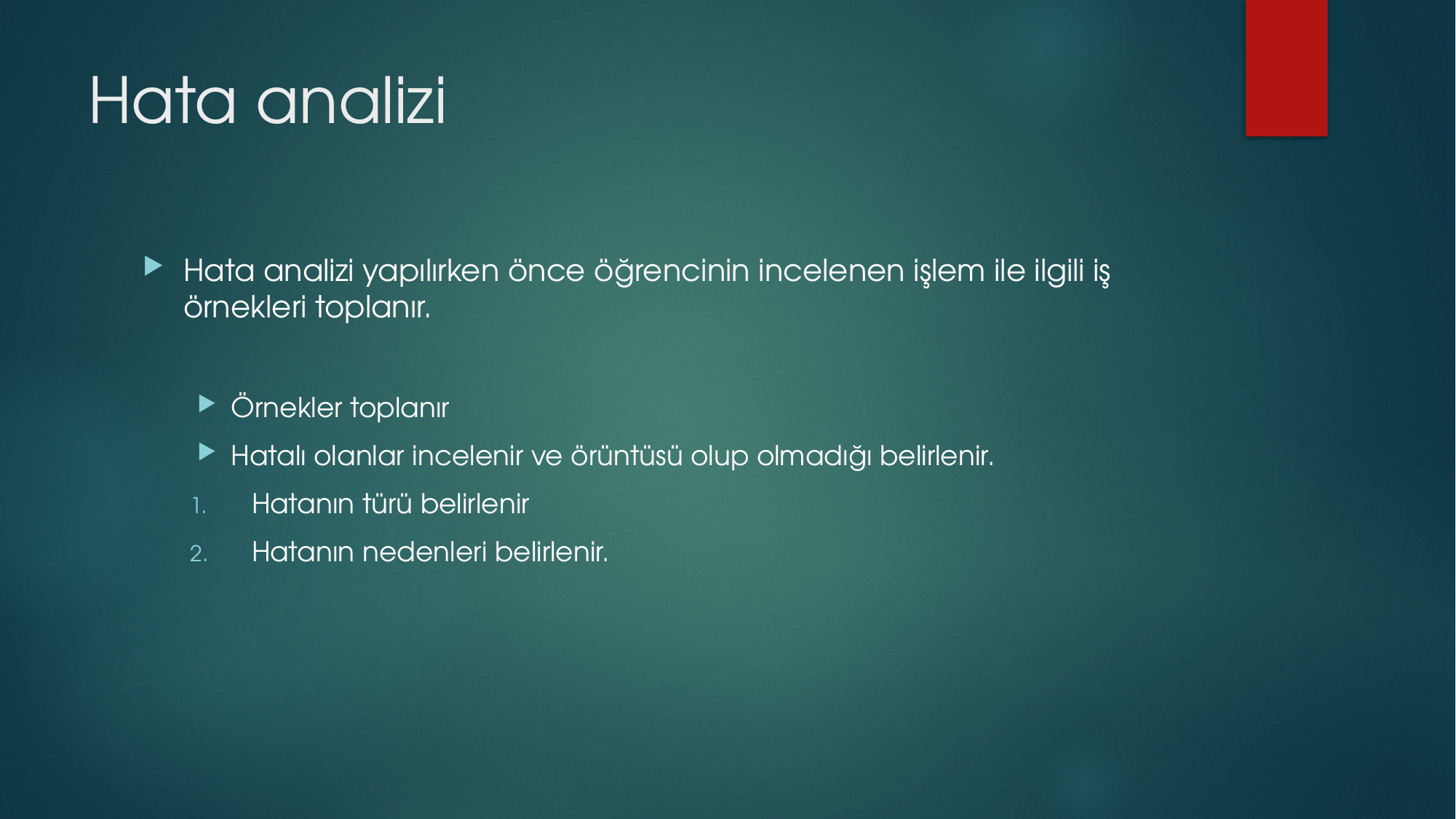

# Hata analizi
Hata analizi yapılırken önce öğrencinin incelenen işlem ile ilgili iş örnekleri toplanır.

Örnekler toplanır
Hatalı olanlar incelenir ve örüntüsü olup olmadığı belirlenir.
Hatanın türü belirlenir
Hatanın nedenleri belirlenir.